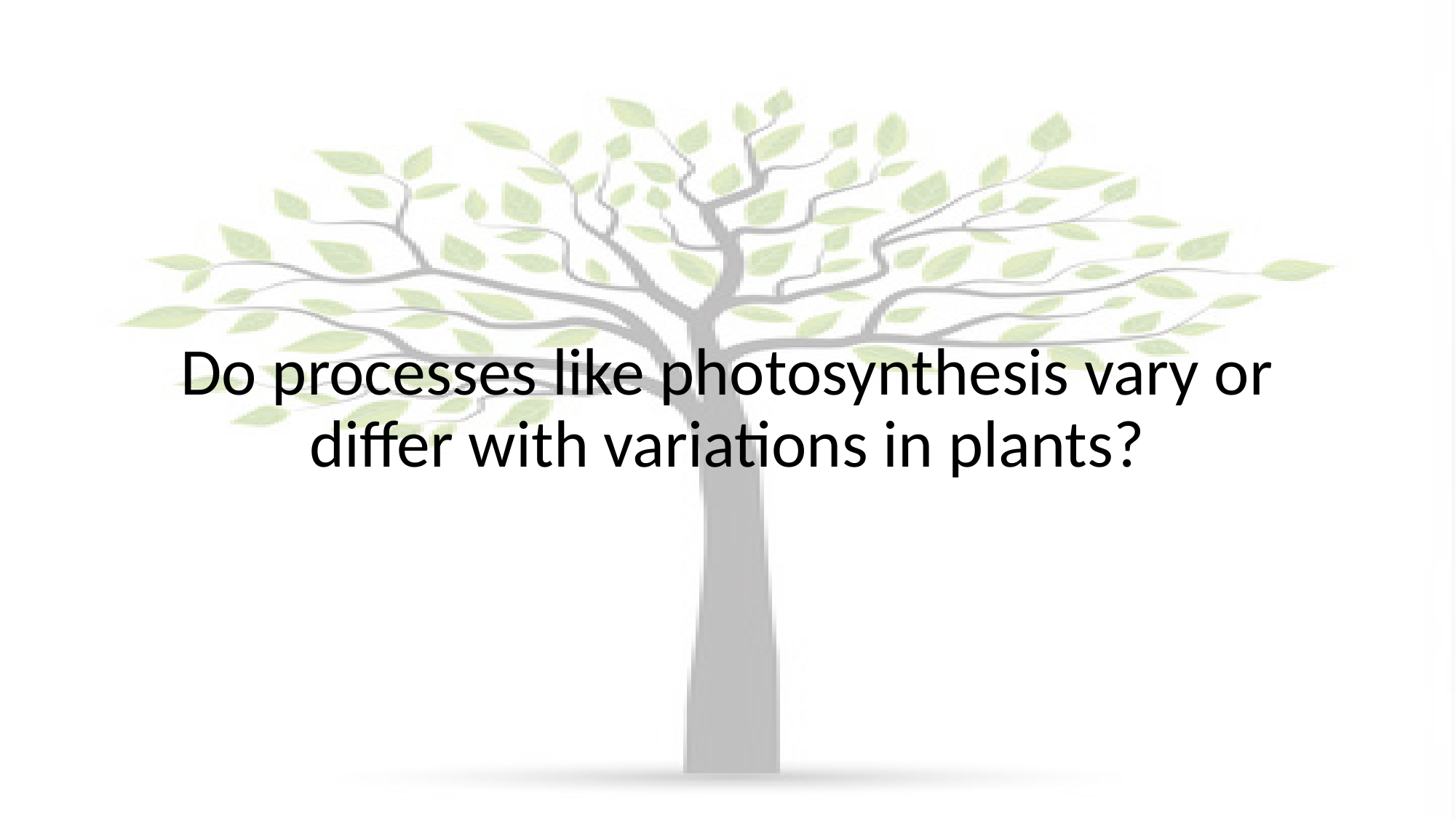

# Do processes like photosynthesis vary or differ with variations in plants?